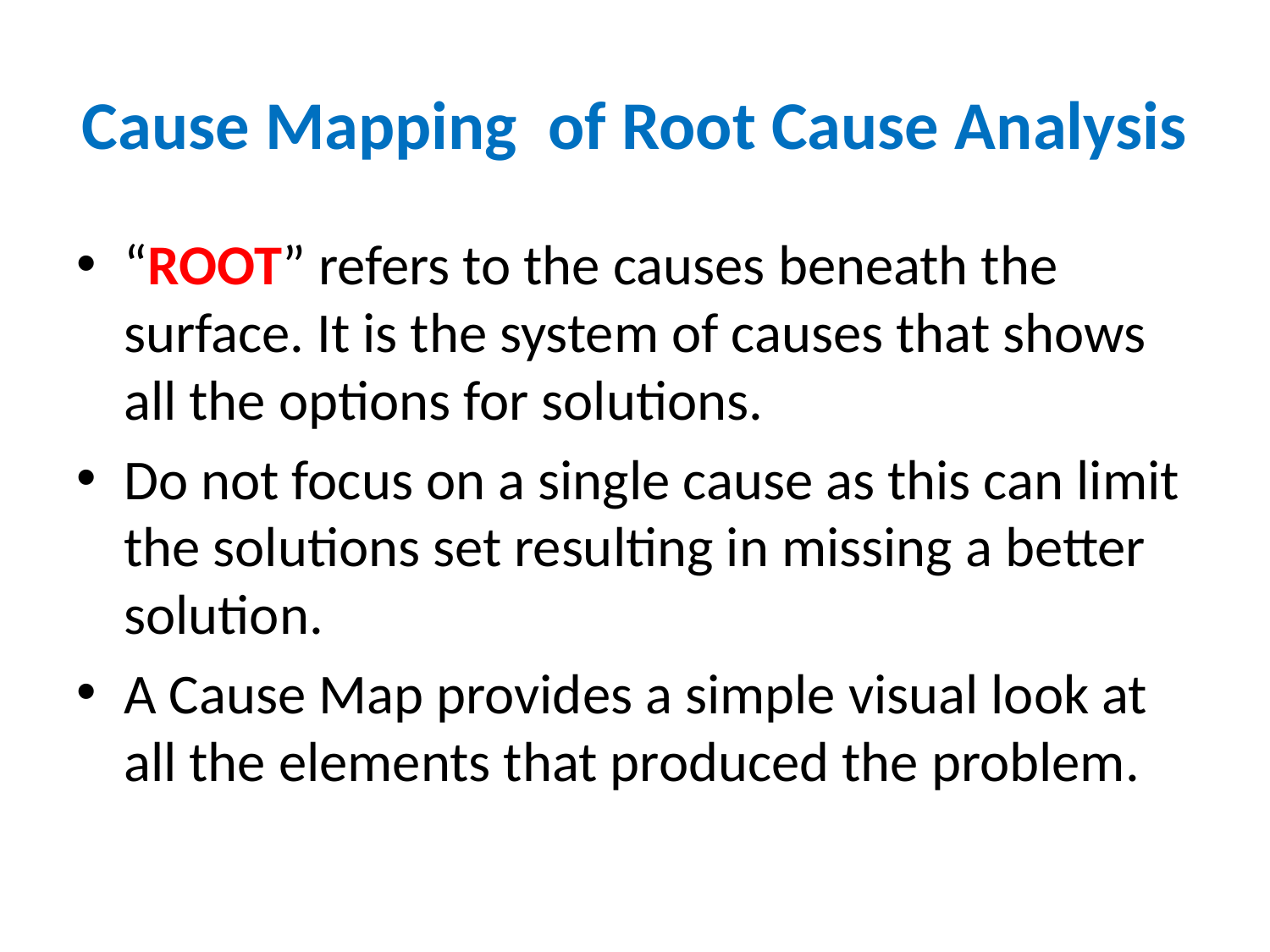

# Cause Mapping  of Root Cause Analysis
“ROOT” refers to the causes beneath the surface. It is the system of causes that shows all the options for solutions.
Do not focus on a single cause as this can limit the solutions set resulting in missing a better solution.
A Cause Map provides a simple visual look at all the elements that produced the problem.